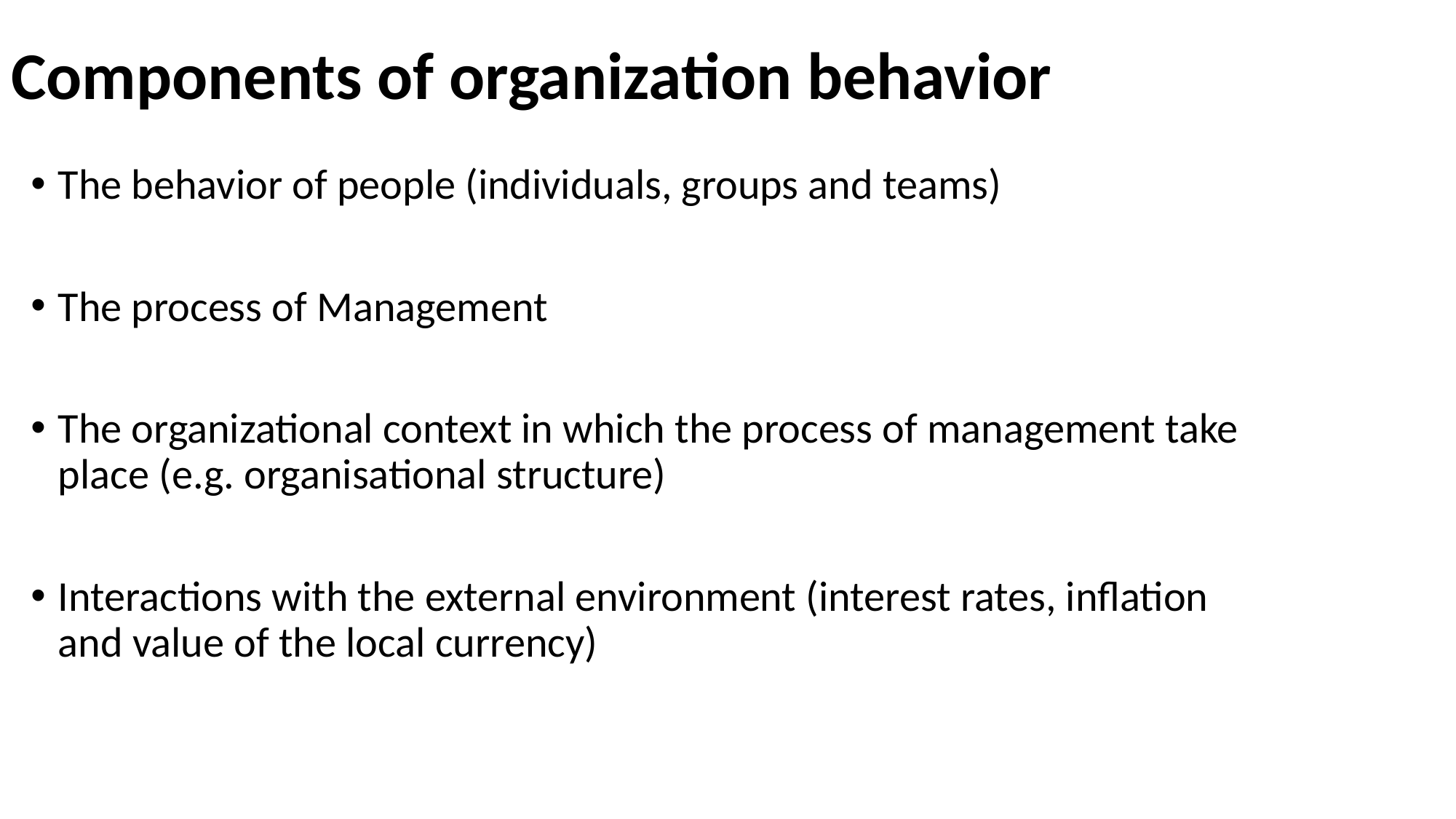

# Components of organization behavior
The behavior of people (individuals, groups and teams)

The process of Management

The organizational context in which the process of management take place (e.g. organisational structure)

Interactions with the external environment (interest rates, inflation and value of the local currency)